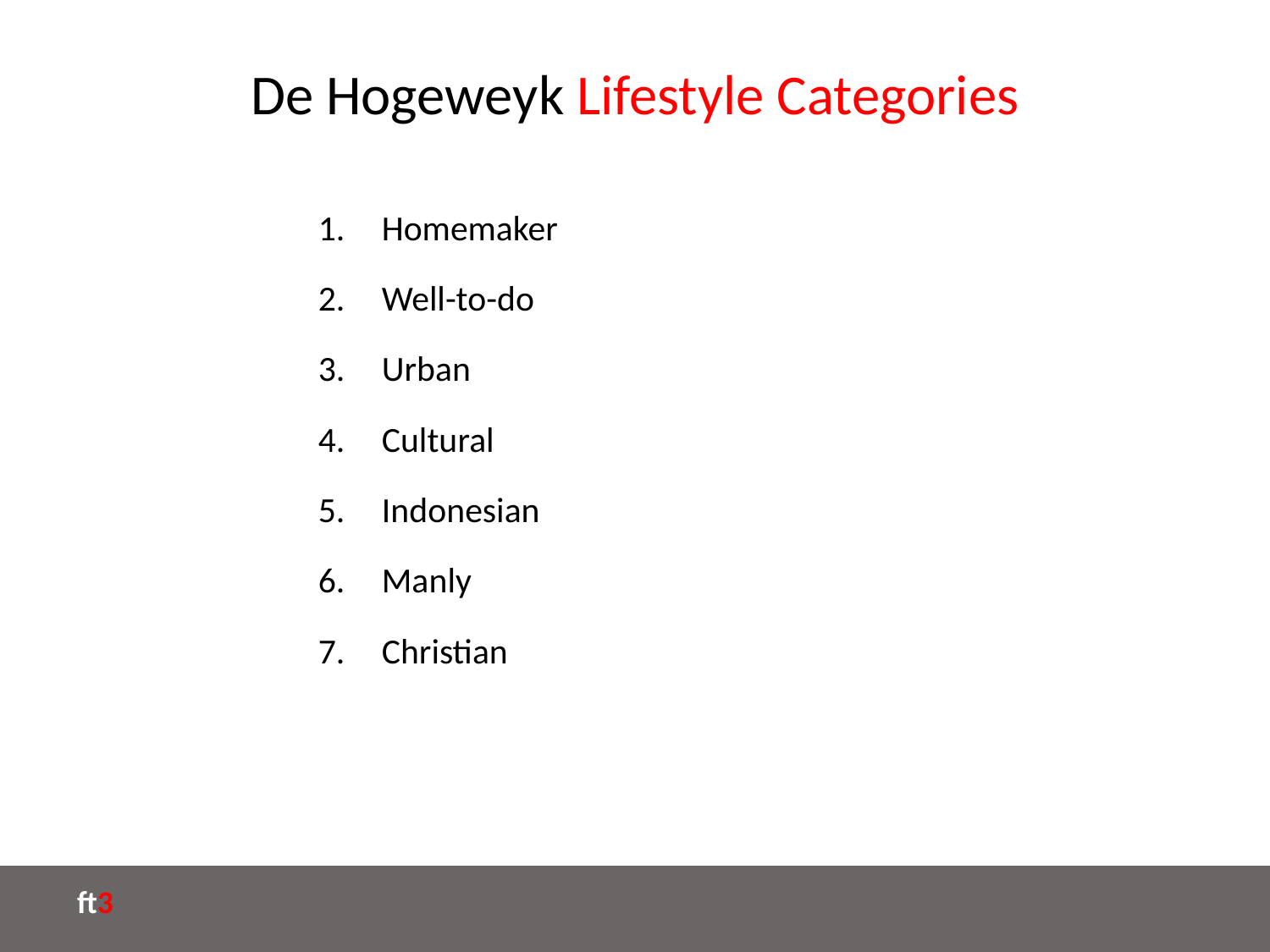

# De Hogeweyk Lifestyle Categories
Homemaker
Well-to-do
Urban
Cultural
Indonesian
Manly
Christian